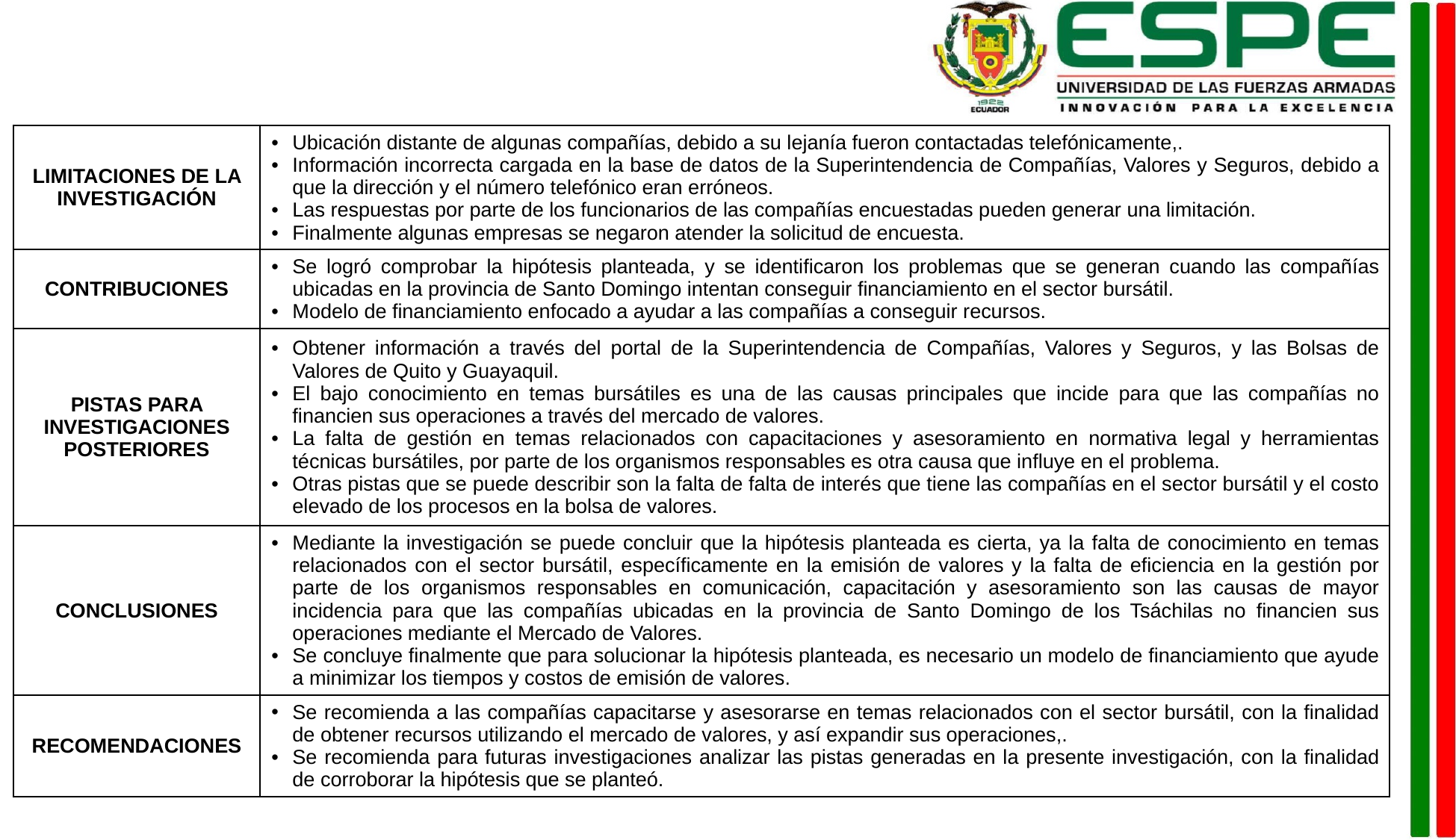

| LIMITACIONES DE LA INVESTIGACIÓN | Ubicación distante de algunas compañías, debido a su lejanía fueron contactadas telefónicamente,. Información incorrecta cargada en la base de datos de la Superintendencia de Compañías, Valores y Seguros, debido a que la dirección y el número telefónico eran erróneos. Las respuestas por parte de los funcionarios de las compañías encuestadas pueden generar una limitación. Finalmente algunas empresas se negaron atender la solicitud de encuesta. |
| --- | --- |
| CONTRIBUCIONES | Se logró comprobar la hipótesis planteada, y se identificaron los problemas que se generan cuando las compañías ubicadas en la provincia de Santo Domingo intentan conseguir financiamiento en el sector bursátil. Modelo de financiamiento enfocado a ayudar a las compañías a conseguir recursos. |
| PISTAS PARA INVESTIGACIONES POSTERIORES | Obtener información a través del portal de la Superintendencia de Compañías, Valores y Seguros, y las Bolsas de Valores de Quito y Guayaquil. El bajo conocimiento en temas bursátiles es una de las causas principales que incide para que las compañías no financien sus operaciones a través del mercado de valores. La falta de gestión en temas relacionados con capacitaciones y asesoramiento en normativa legal y herramientas técnicas bursátiles, por parte de los organismos responsables es otra causa que influye en el problema. Otras pistas que se puede describir son la falta de falta de interés que tiene las compañías en el sector bursátil y el costo elevado de los procesos en la bolsa de valores. |
| CONCLUSIONES | Mediante la investigación se puede concluir que la hipótesis planteada es cierta, ya la falta de conocimiento en temas relacionados con el sector bursátil, específicamente en la emisión de valores y la falta de eficiencia en la gestión por parte de los organismos responsables en comunicación, capacitación y asesoramiento son las causas de mayor incidencia para que las compañías ubicadas en la provincia de Santo Domingo de los Tsáchilas no financien sus operaciones mediante el Mercado de Valores. Se concluye finalmente que para solucionar la hipótesis planteada, es necesario un modelo de financiamiento que ayude a minimizar los tiempos y costos de emisión de valores. |
| RECOMENDACIONES | Se recomienda a las compañías capacitarse y asesorarse en temas relacionados con el sector bursátil, con la finalidad de obtener recursos utilizando el mercado de valores, y así expandir sus operaciones,. Se recomienda para futuras investigaciones analizar las pistas generadas en la presente investigación, con la finalidad de corroborar la hipótesis que se planteó. |